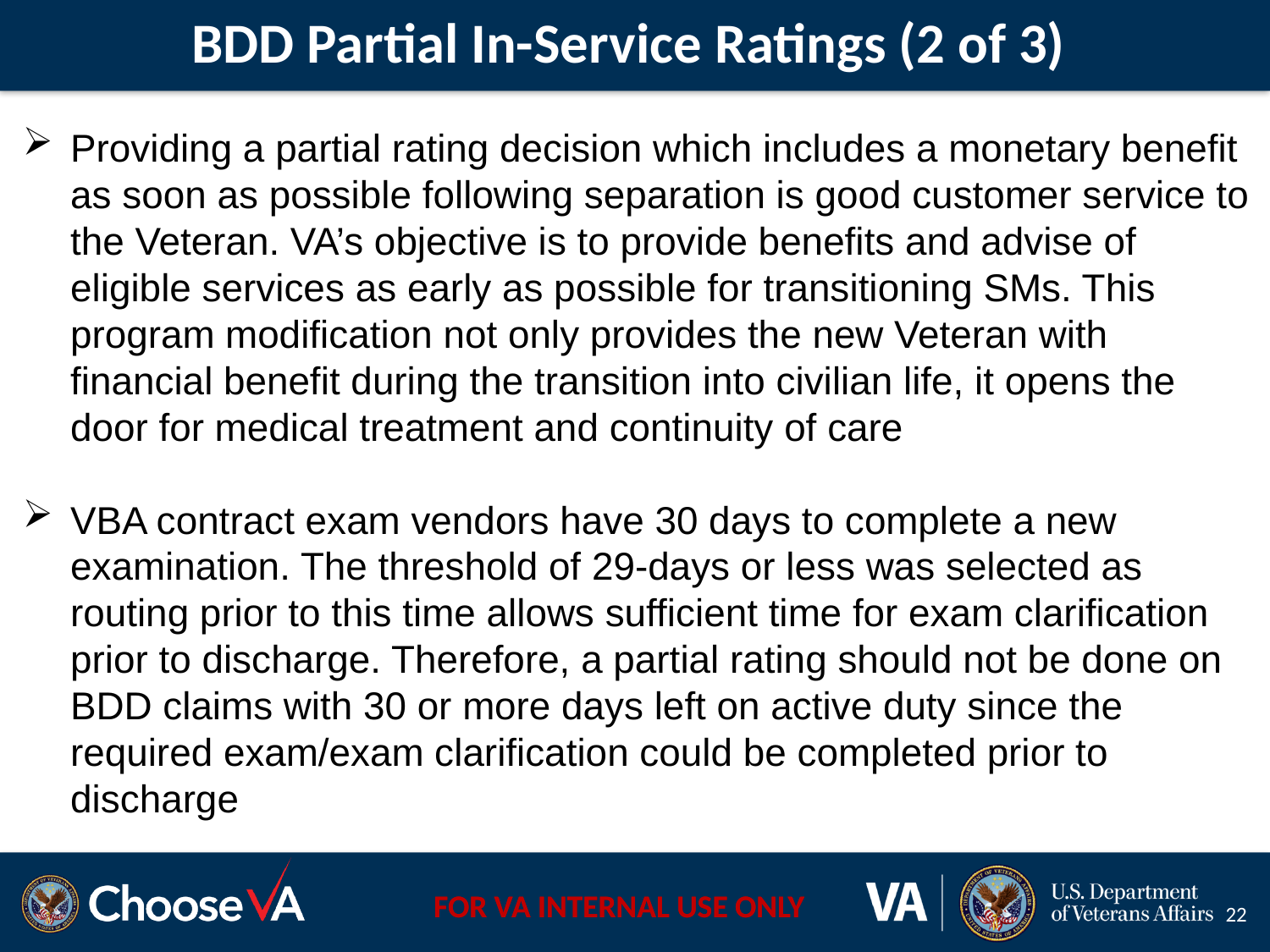

# BDD Partial In-Service Ratings (2 of 3)
Providing a partial rating decision which includes a monetary benefit as soon as possible following separation is good customer service to the Veteran. VA’s objective is to provide benefits and advise of eligible services as early as possible for transitioning SMs. This program modification not only provides the new Veteran with financial benefit during the transition into civilian life, it opens the door for medical treatment and continuity of care

VBA contract exam vendors have 30 days to complete a new examination. The threshold of 29-days or less was selected as routing prior to this time allows sufficient time for exam clarification prior to discharge. Therefore, a partial rating should not be done on BDD claims with 30 or more days left on active duty since the required exam/exam clarification could be completed prior to discharge
22